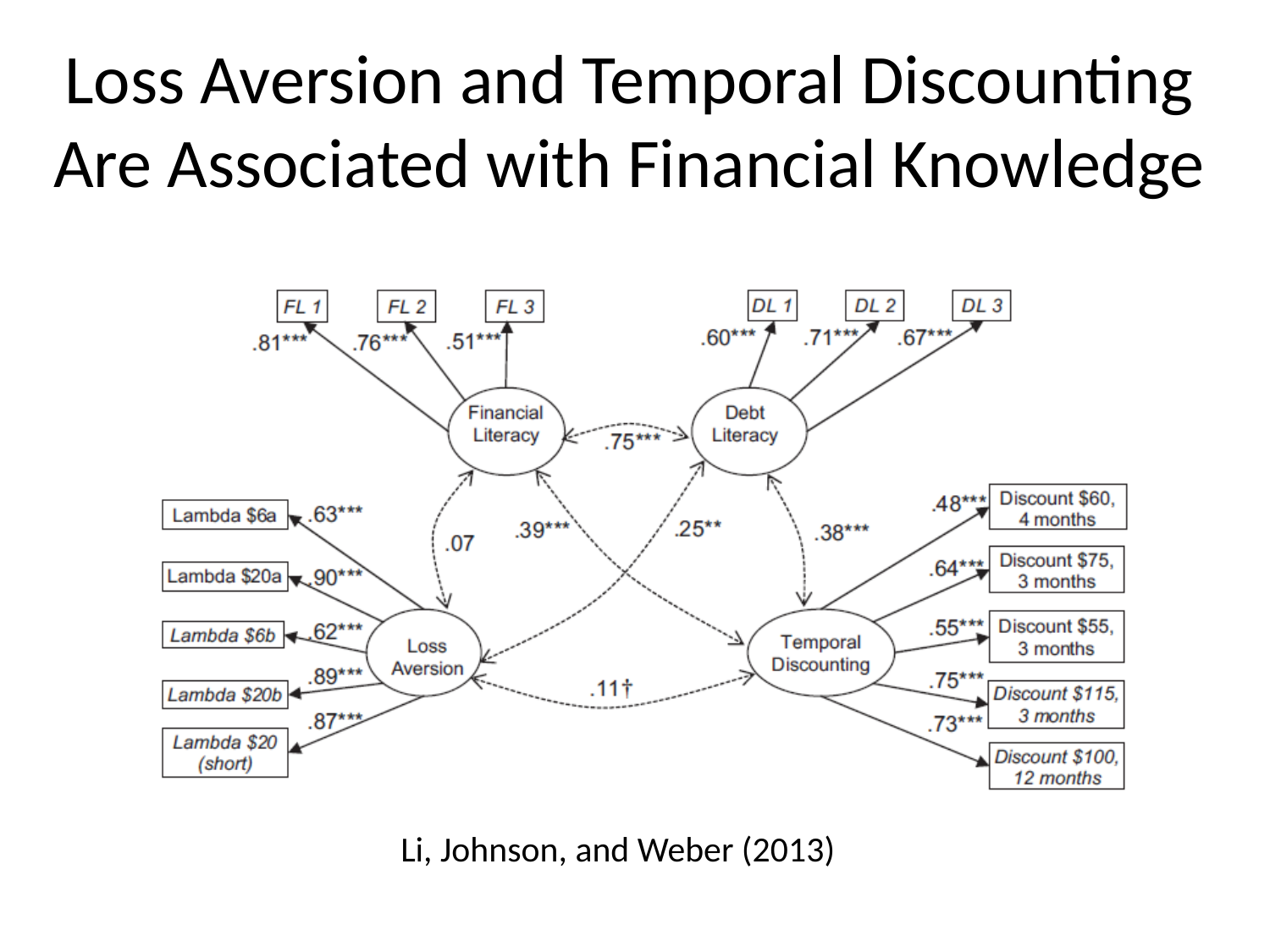

# Loss Aversion and Temporal Discounting Are Associated with Financial Knowledge

Li, Johnson, and Weber (2013)